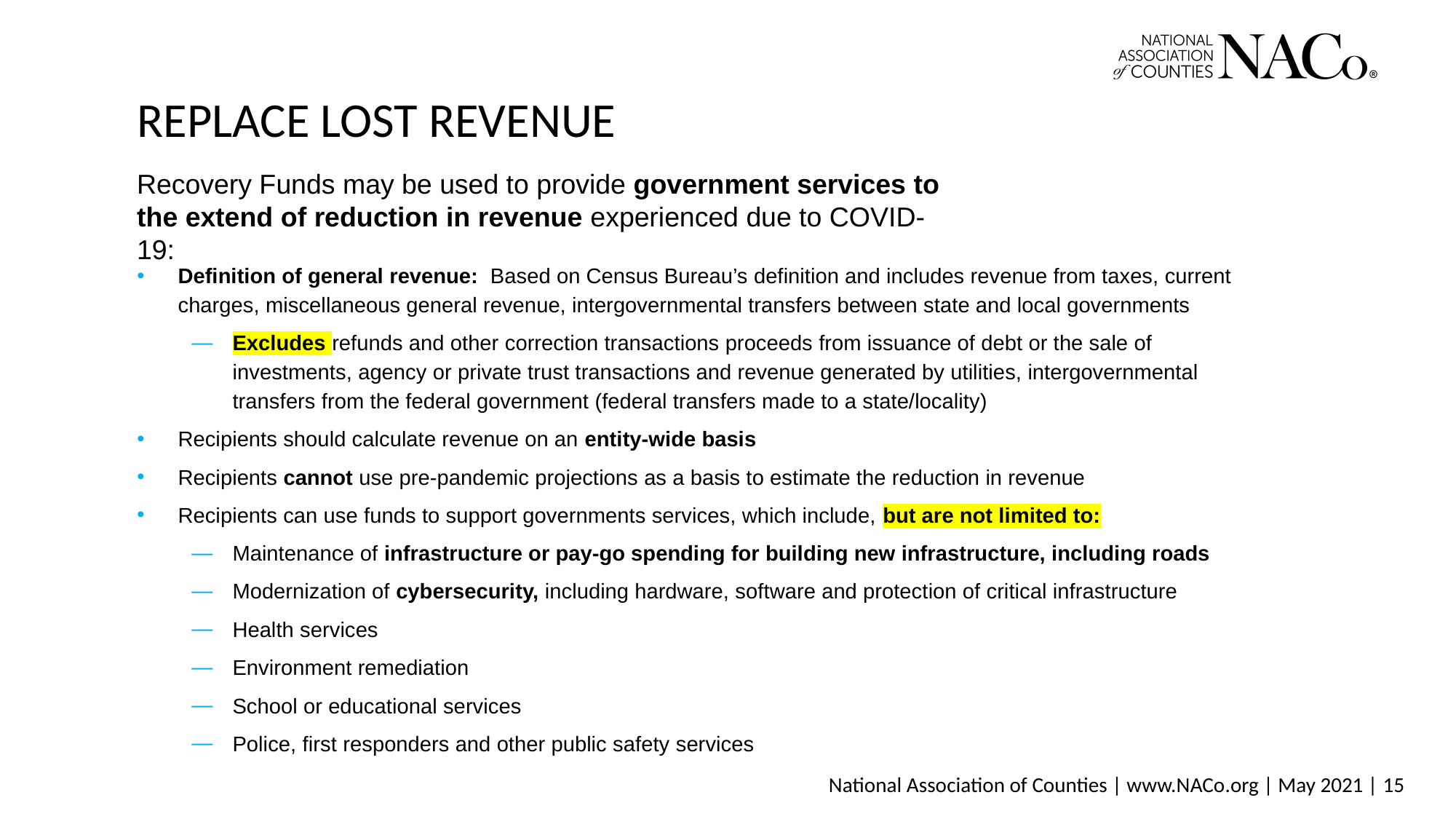

REPLACE LOST REVENUE
Recovery Funds may be used to provide government services to the extend of reduction in revenue experienced due to COVID-19:
Definition of general revenue:  Based on Census Bureau’s definition and includes revenue from taxes, current charges, miscellaneous general revenue, intergovernmental transfers between state and local governments
Excludes refunds and other correction transactions proceeds from issuance of debt or the sale of investments, agency or private trust transactions and revenue generated by utilities, intergovernmental transfers from the federal government (federal transfers made to a state/locality)
Recipients should calculate revenue on an entity-wide basis
Recipients cannot use pre-pandemic projections as a basis to estimate the reduction in revenue
Recipients can use funds to support governments services, which include, but are not limited to:
Maintenance of infrastructure or pay-go spending for building new infrastructure, including roads
Modernization of cybersecurity, including hardware, software and protection of critical infrastructure
Health services
Environment remediation
School or educational services
Police, first responders and other public safety services
National Association of Counties | www.NACo.org | May 2021 | 15